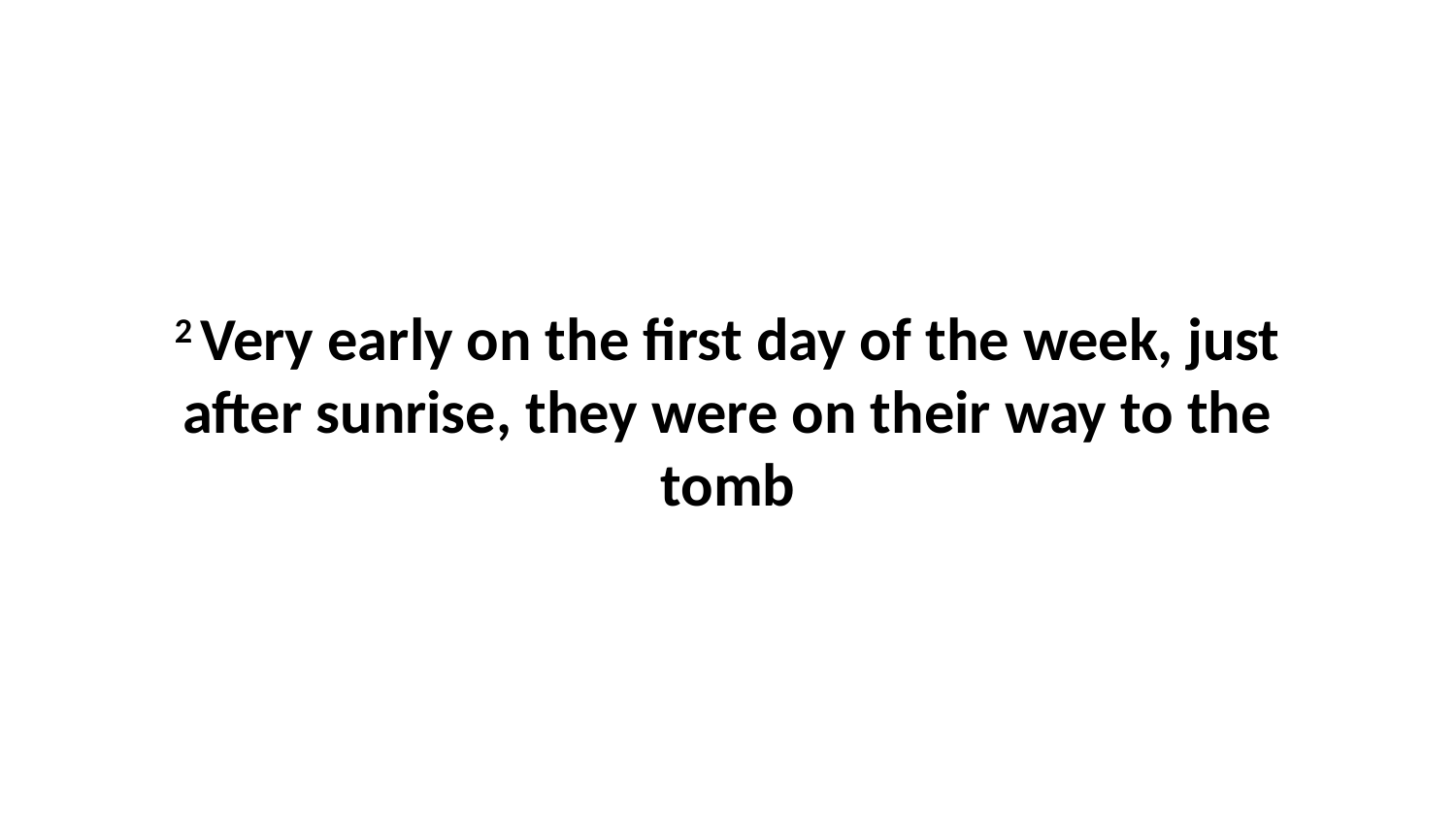

2 Very early on the first day of the week, just after sunrise, they were on their way to the tomb